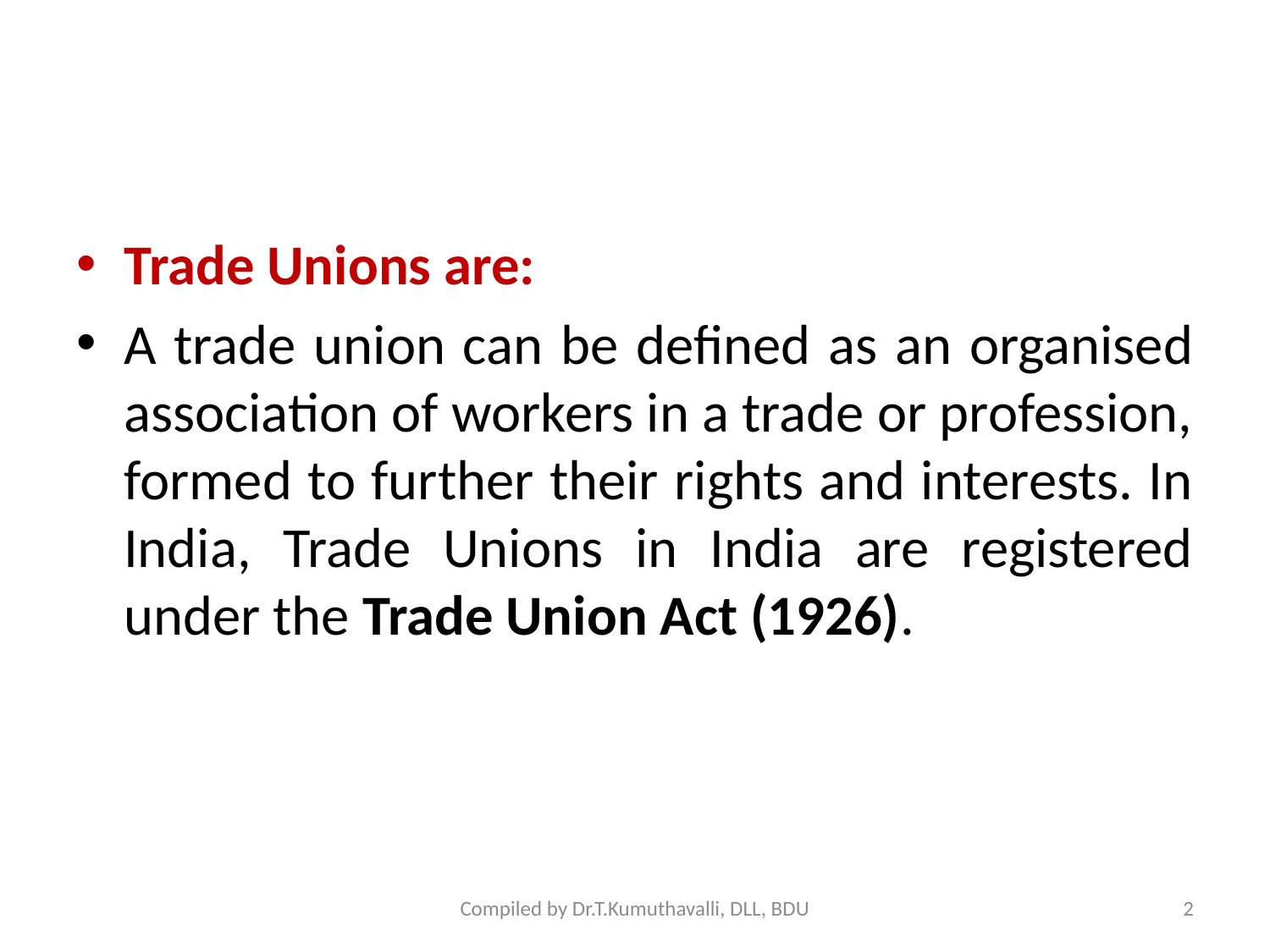

#
Trade Unions are:
A trade union can be defined as an organised association of workers in a trade or profession, formed to further their rights and interests. In India, Trade Unions in India are registered under the Trade Union Act (1926).

Compiled by Dr.T.Kumuthavalli, DLL, BDU
2